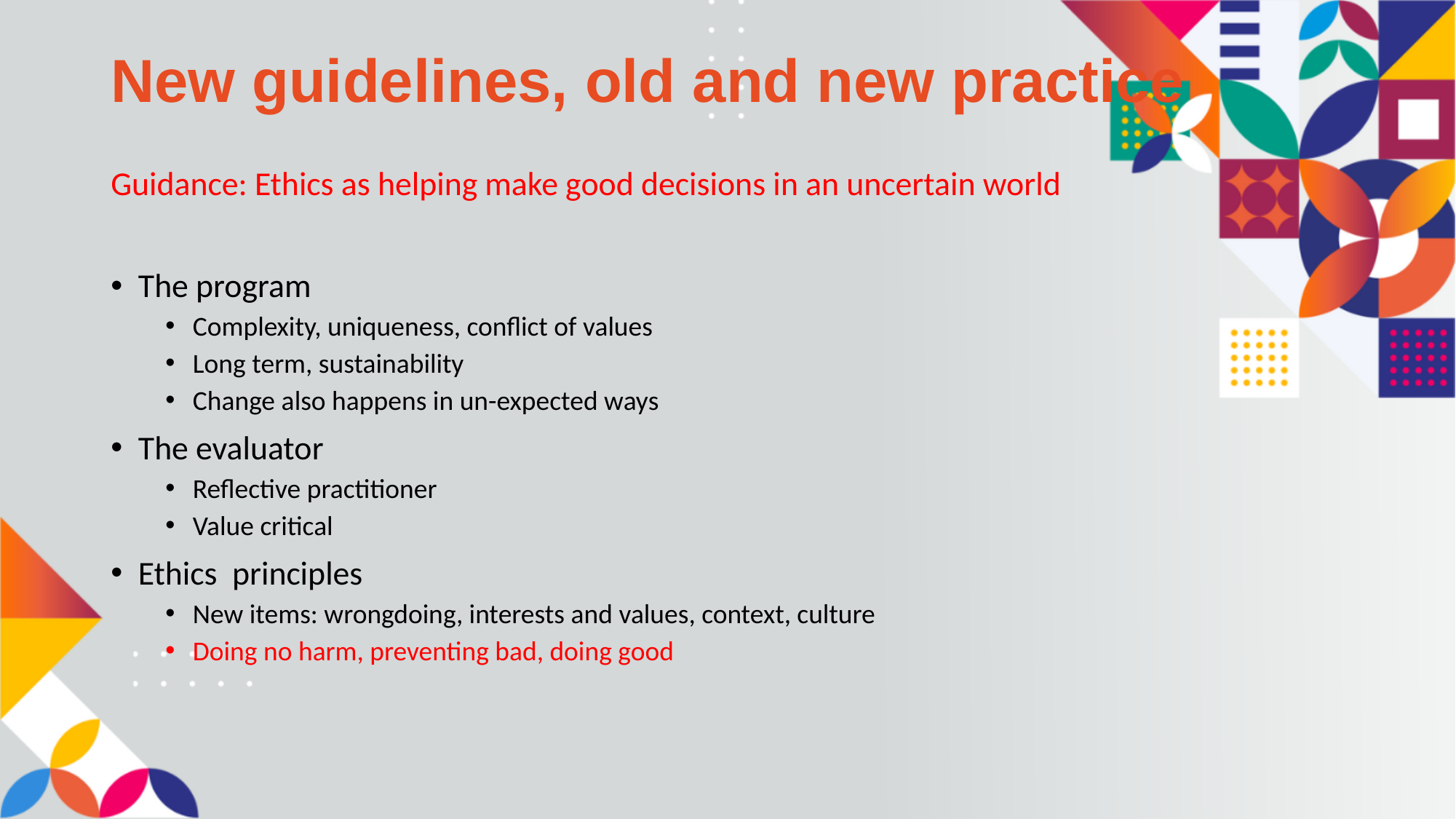

# New guidelines, old and new practice
Guidance: Ethics as helping make good decisions in an uncertain world

The program
Complexity, uniqueness, conflict of values
Long term, sustainability
Change also happens in un-expected ways
The evaluator
Reflective practitioner
Value critical
Ethics  principles
New items: wrongdoing, interests and values, context, culture
Doing no harm, preventing bad, doing good